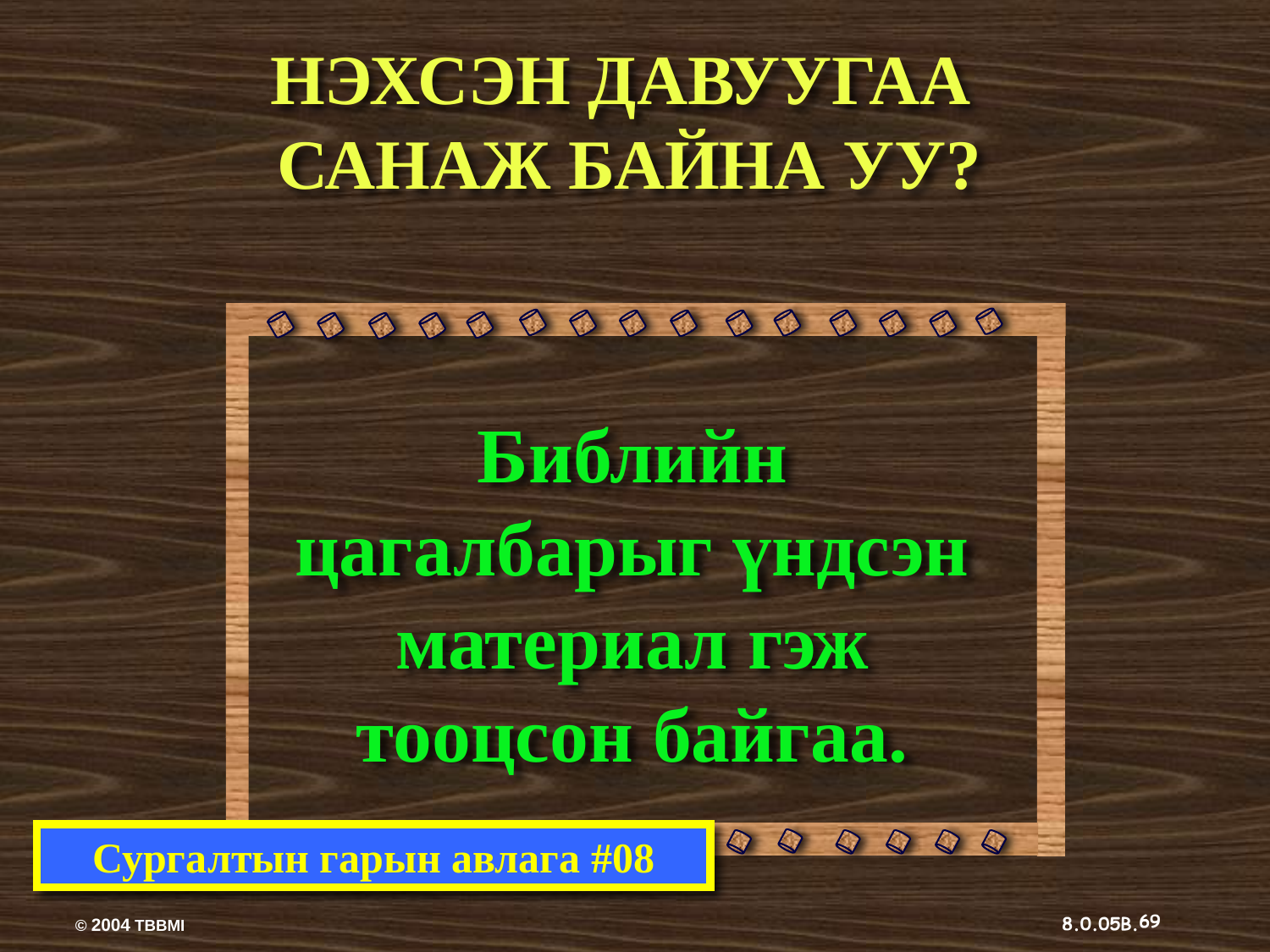

НЭХСЭН ДАВУУГАА
САНАЖ БАЙНА УУ?

Библийн цагалбарыг үндсэн материал гэж тооцсон байгаа.

Сургалтын гарын авлага #08
69
8.0.05B.
© 2004 TBBMI